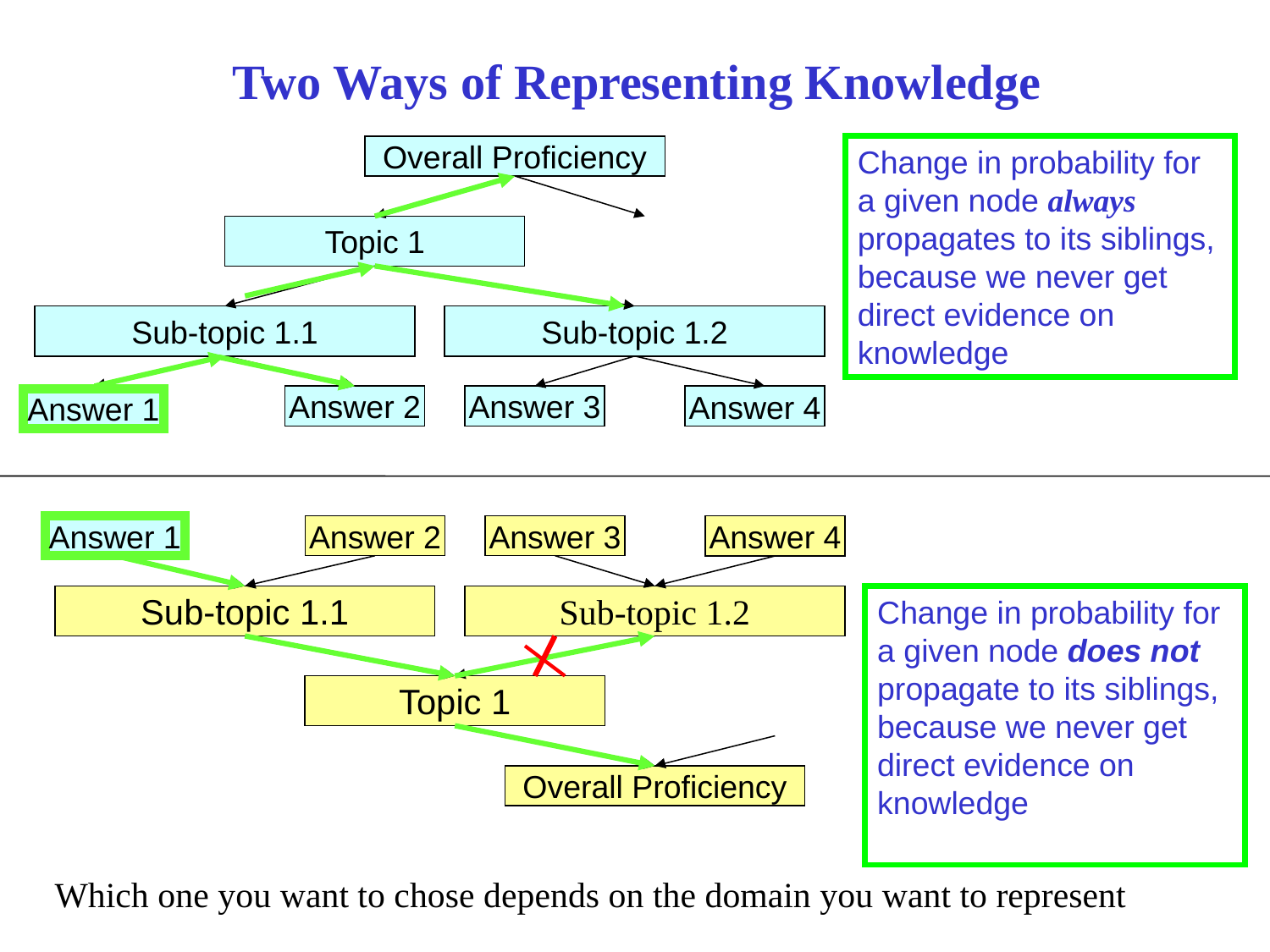

# Two Ways of Representing Knowledge
Overall Proficiency
Change in probability for a given node always propagates to its siblings, because we never get direct evidence on knowledge
Topic 1
Sub-topic 1.1
Sub-topic 1.2
Answer 1
Answer 2
Answer 3
Answer 4
Answer 1

Answer 1
Answer 1
Answer 2
Answer 3
Answer 4
Sub-topic 1.1
Sub-topic 1.2
Change in probability for a given node does not propagate to its siblings, because we never get direct evidence on knowledge

Topic 1
Overall Proficiency
Which one you want to chose depends on the domain you want to represent